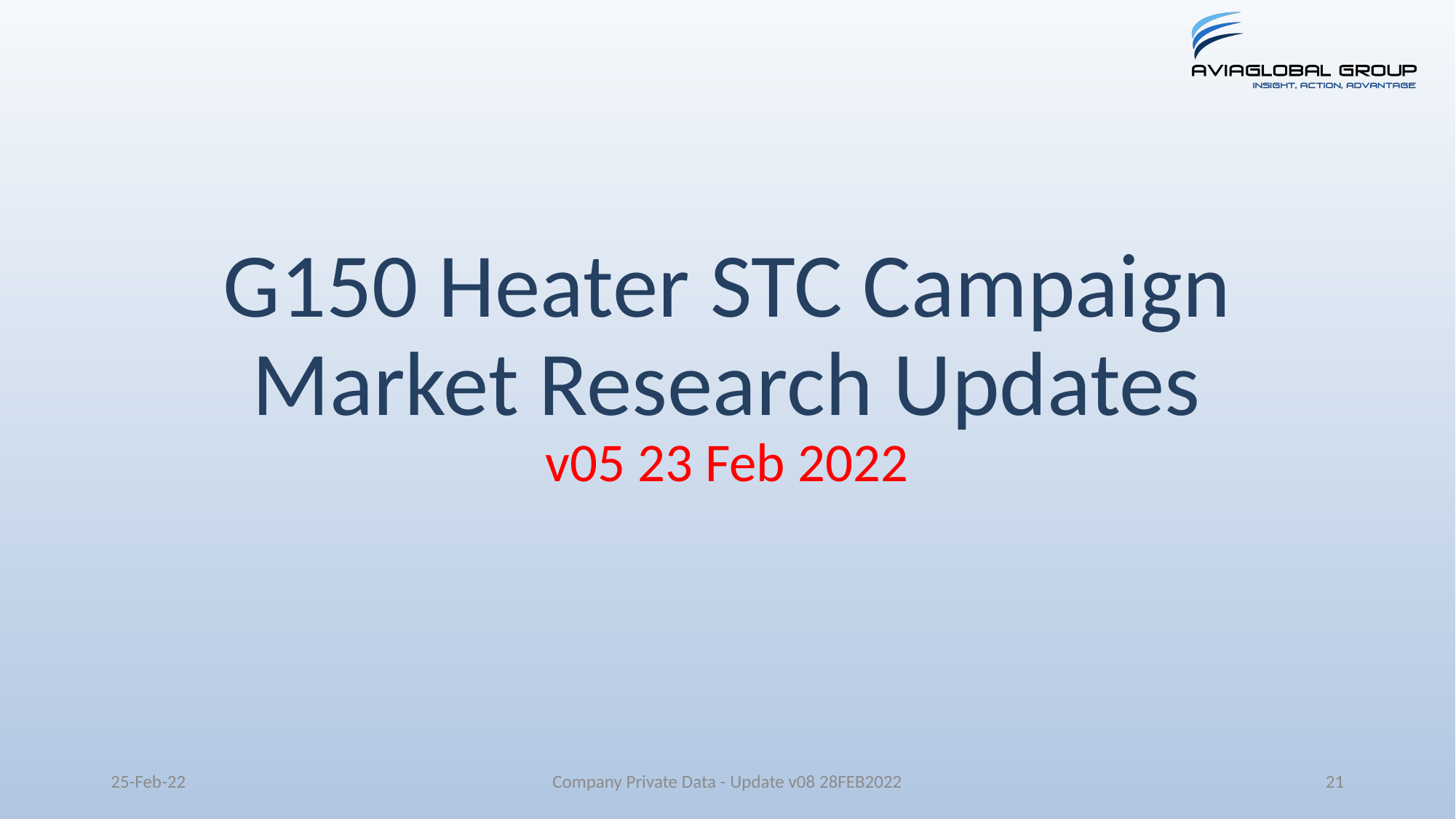

# G150 Heater STC Campaign Market Research Updates v05 23 Feb 2022
25-Feb-22
Company Private Data - Update v08 28FEB2022
21